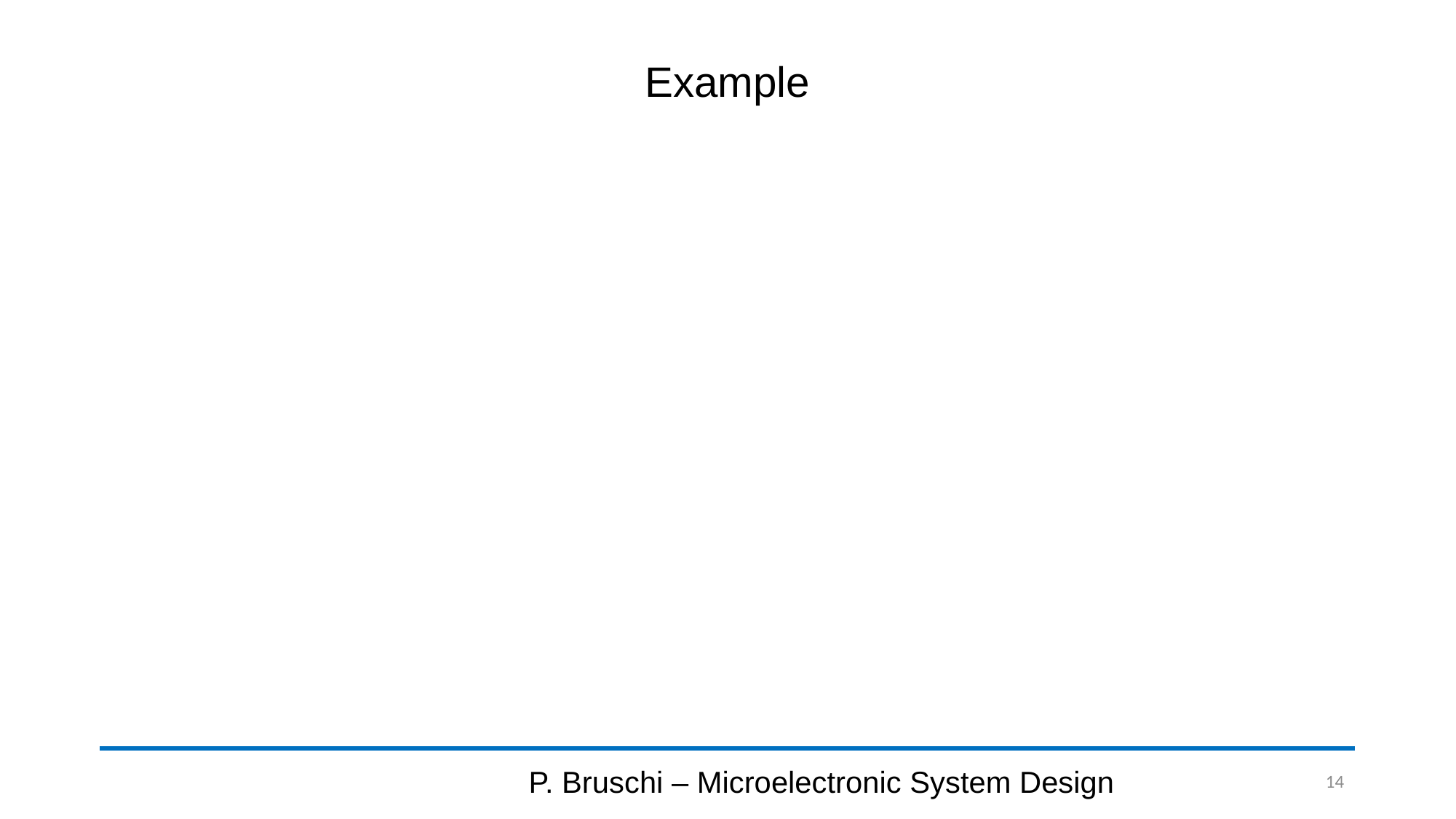

# Example
P. Bruschi – Microelectronic System Design
14